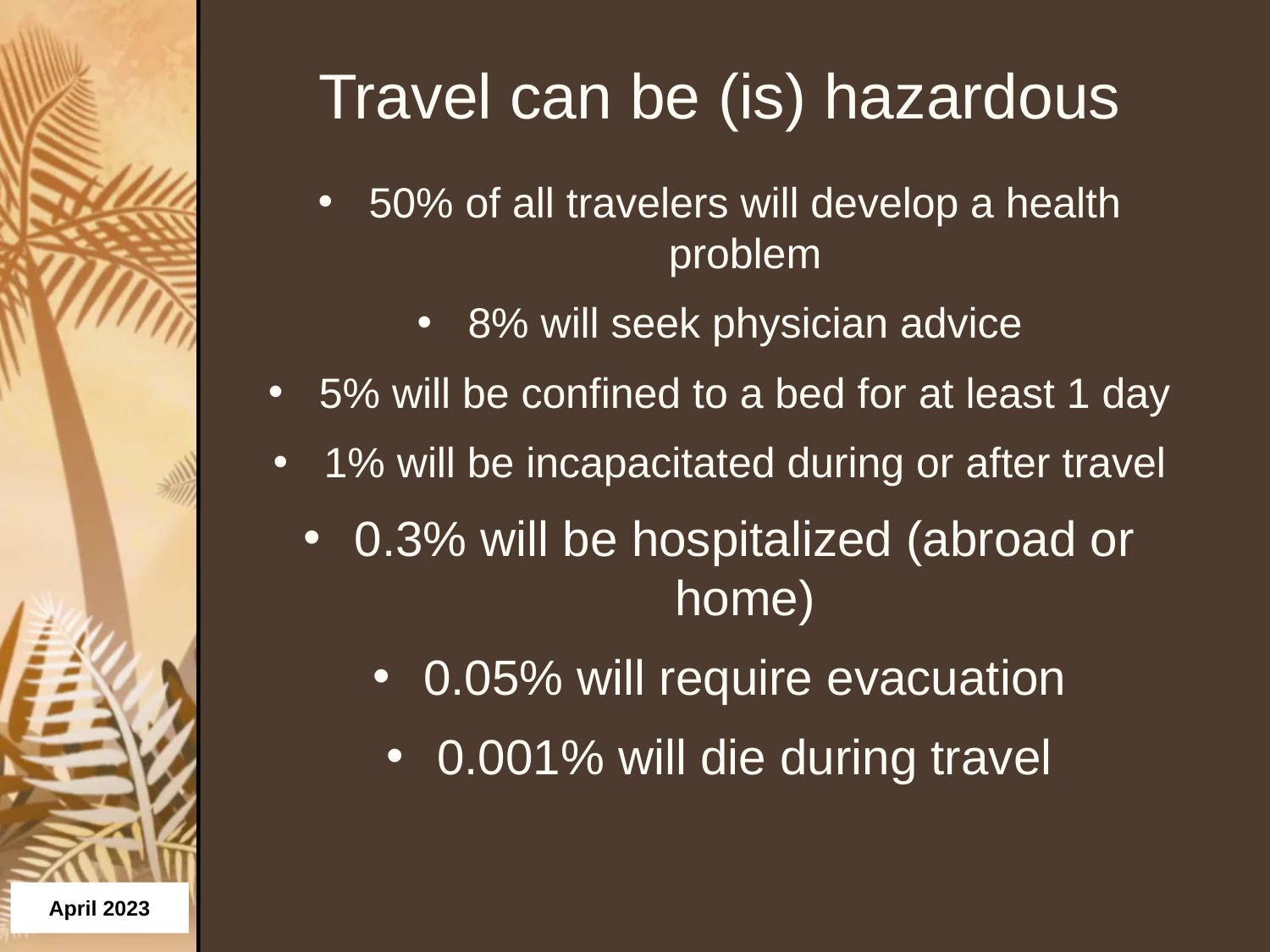

# Travel can be (is) hazardous
50% of all travelers will develop a health problem
8% will seek physician advice
5% will be confined to a bed for at least 1 day
1% will be incapacitated during or after travel
0.3% will be hospitalized (abroad or home)
0.05% will require evacuation
0.001% will die during travel
April 2023